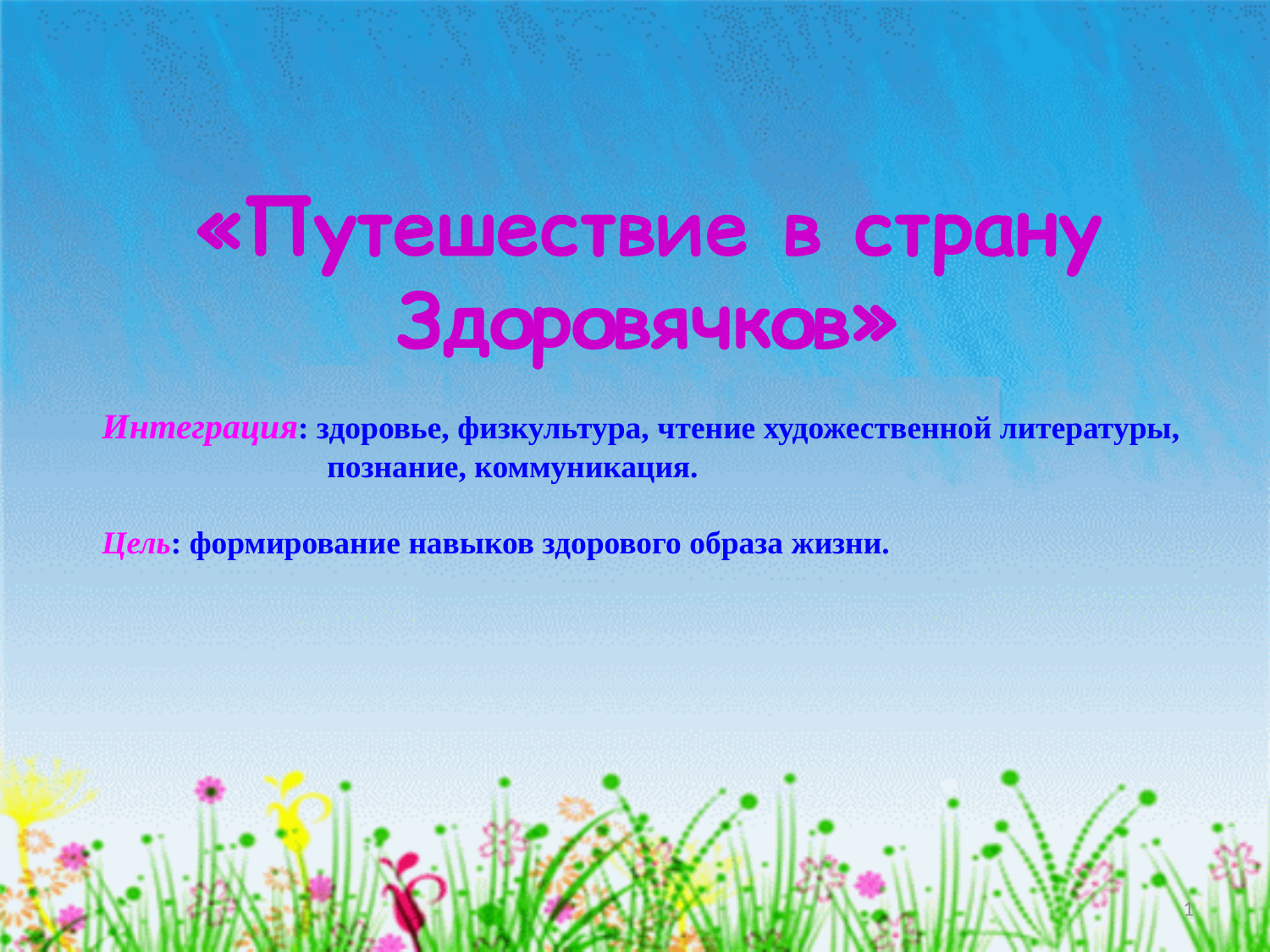

# «Путешествие в страну Здоровячков»
Интеграция: здоровье, физкультура, чтение художественной литературы,
                            познание, коммуникация.

Цель: формирование навыков здорового образа жизни.
1